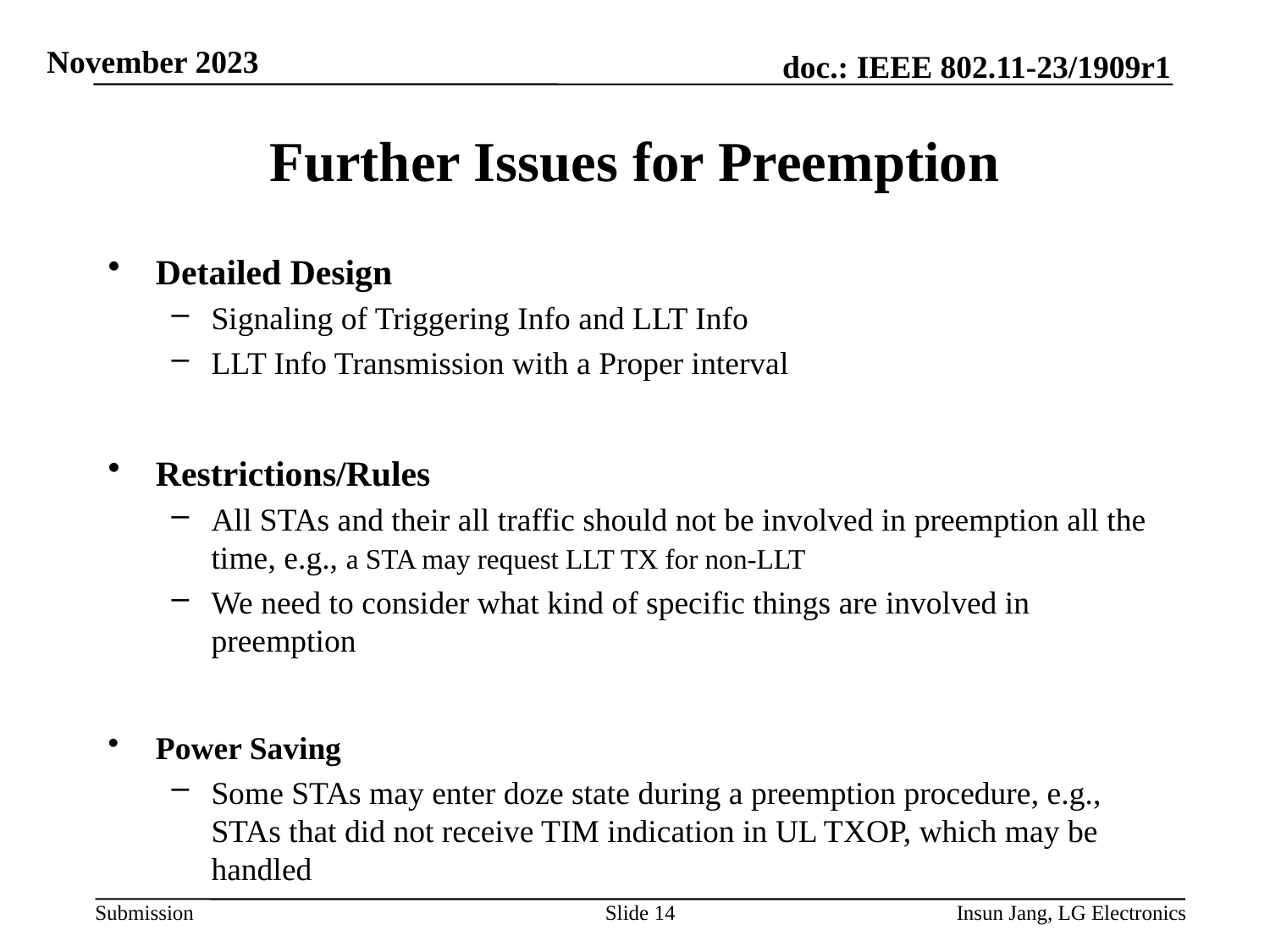

# Further Issues for Preemption
Detailed Design
Signaling of Triggering Info and LLT Info
LLT Info Transmission with a Proper interval

Restrictions/Rules
All STAs and their all traffic should not be involved in preemption all the time, e.g., a STA may request LLT TX for non-LLT
We need to consider what kind of specific things are involved in preemption

Power Saving
Some STAs may enter doze state during a preemption procedure, e.g., STAs that did not receive TIM indication in UL TXOP, which may be handled

Slide 14
Insun Jang, LG Electronics